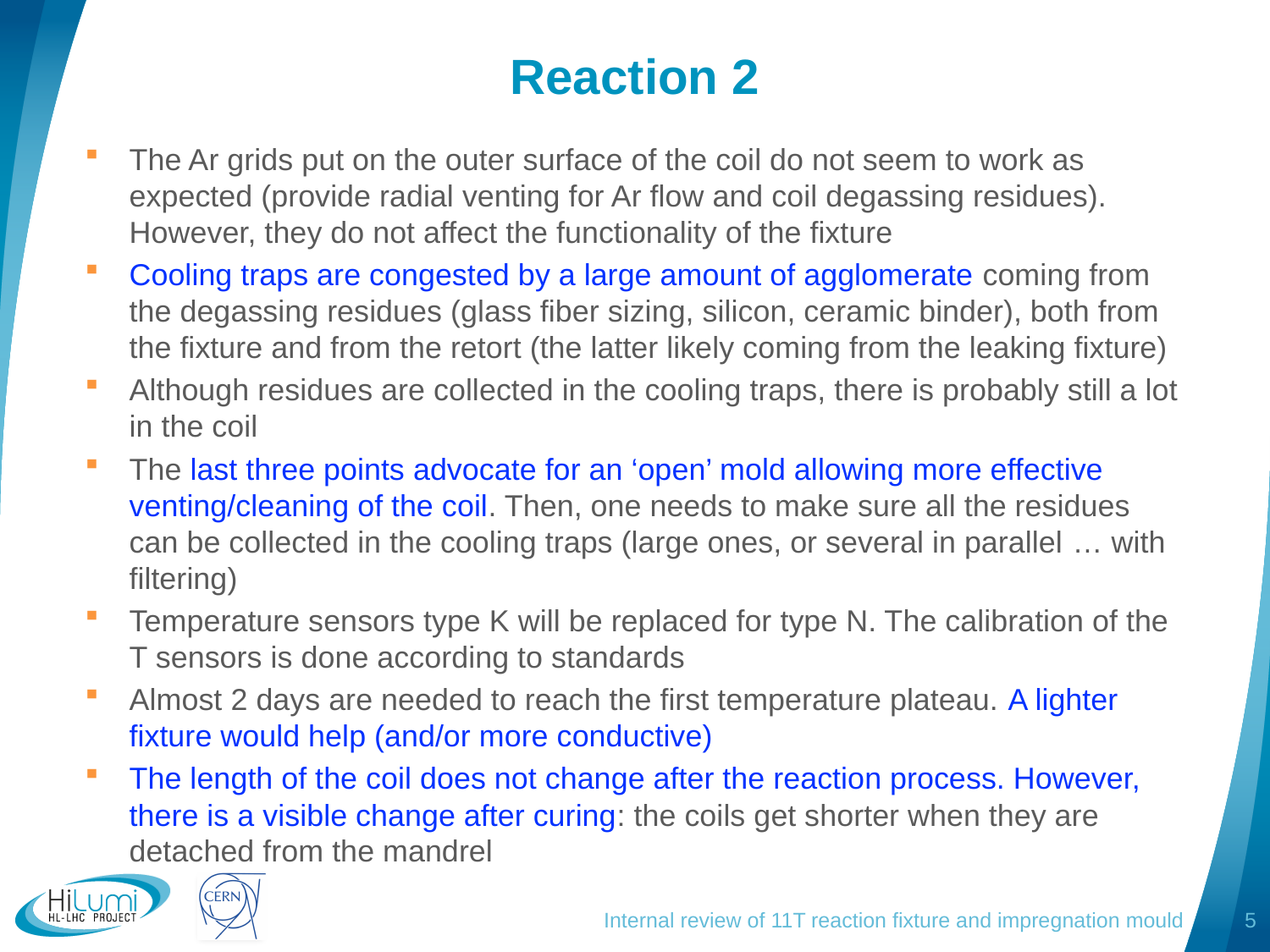

# Reaction 2
The Ar grids put on the outer surface of the coil do not seem to work as expected (provide radial venting for Ar flow and coil degassing residues). However, they do not affect the functionality of the fixture
Cooling traps are congested by a large amount of agglomerate coming from the degassing residues (glass fiber sizing, silicon, ceramic binder), both from the fixture and from the retort (the latter likely coming from the leaking fixture)
Although residues are collected in the cooling traps, there is probably still a lot in the coil
The last three points advocate for an ‘open’ mold allowing more effective venting/cleaning of the coil. Then, one needs to make sure all the residues can be collected in the cooling traps (large ones, or several in parallel … with filtering)
Temperature sensors type K will be replaced for type N. The calibration of the T sensors is done according to standards
Almost 2 days are needed to reach the first temperature plateau. A lighter fixture would help (and/or more conductive)
The length of the coil does not change after the reaction process. However, there is a visible change after curing: the coils get shorter when they are detached from the mandrel
Internal review of 11T reaction fixture and impregnation mould
5